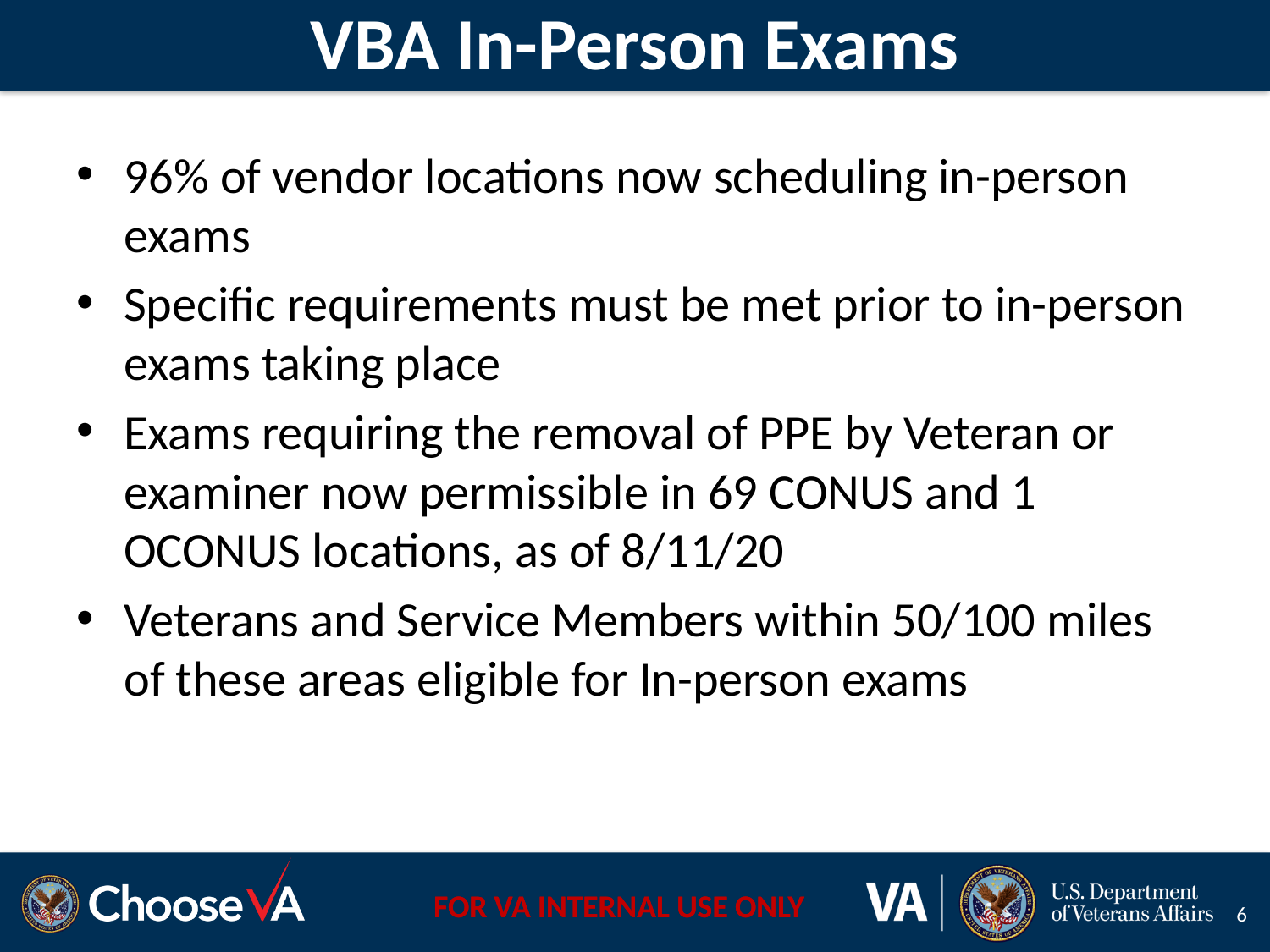

# VBA In-Person Exams
96% of vendor locations now scheduling in-person exams
Specific requirements must be met prior to in-person exams taking place
Exams requiring the removal of PPE by Veteran or examiner now permissible in 69 CONUS and 1 OCONUS locations, as of 8/11/20
Veterans and Service Members within 50/100 miles of these areas eligible for In-person exams

6